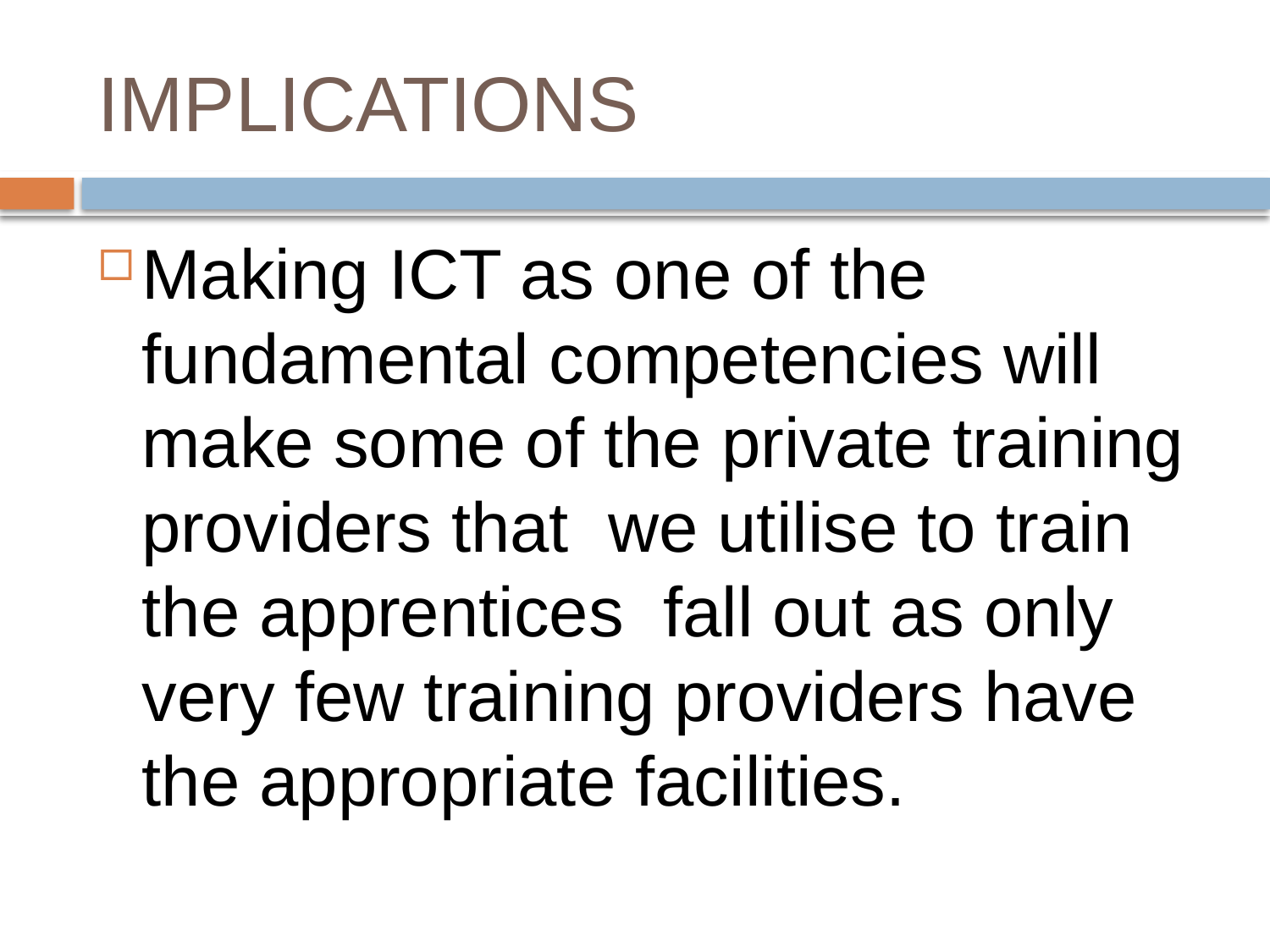

# IMPLICATIONS
Making ICT as one of the fundamental competencies will make some of the private training providers that  we utilise to train the apprentices  fall out as only very few training providers have the appropriate facilities.